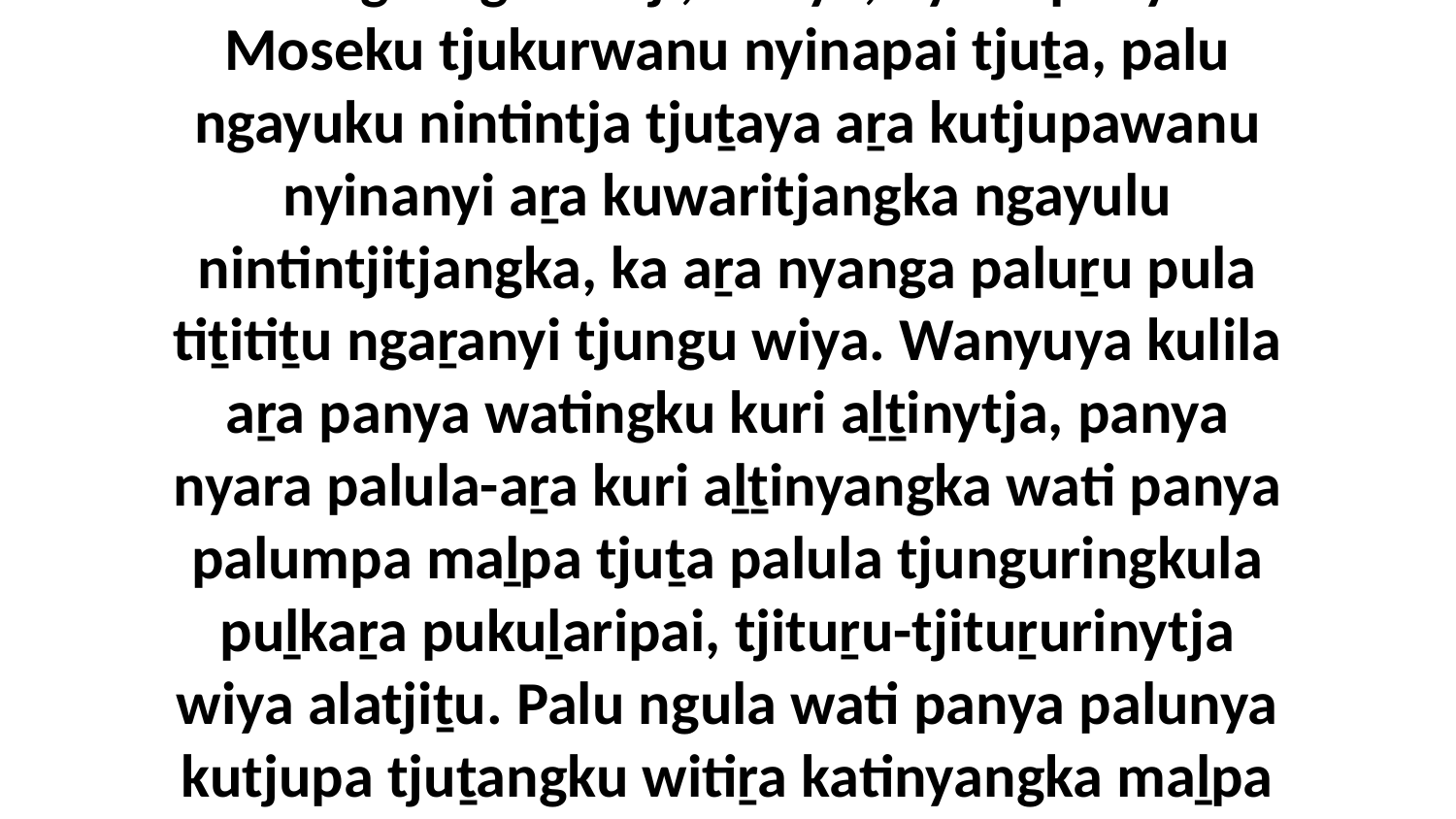

15 Ka Jesulu tjanala kampa kutjupaṟa wangkangu alatji, “Wiya, nyura panya Moseku tjukurwanu nyinapai tjuṯa, palu ngayuku nintintja tjuṯaya aṟa kutjupawanu nyinanyi aṟa kuwaritjangka ngayulu nintintjitjangka, ka aṟa nyanga paluṟu pula tiṯitiṯu ngaṟanyi tjungu wiya. Wanyuya kulila aṟa panya watingku kuri aḻṯinytja, panya nyara palula-aṟa kuri aḻṯinyangka wati panya palumpa maḻpa tjuṯa palula tjunguringkula puḻkaṟa pukuḻaripai, tjituṟu-tjituṟurinytja wiya alatjiṯu. Palu ngula wati panya palunya kutjupa tjuṯangku witiṟa katinyangka maḻpa panya tjuṯa puḻkaṟa tjituṟu-tjituṟuriku munuya mai wantira nyinaku.